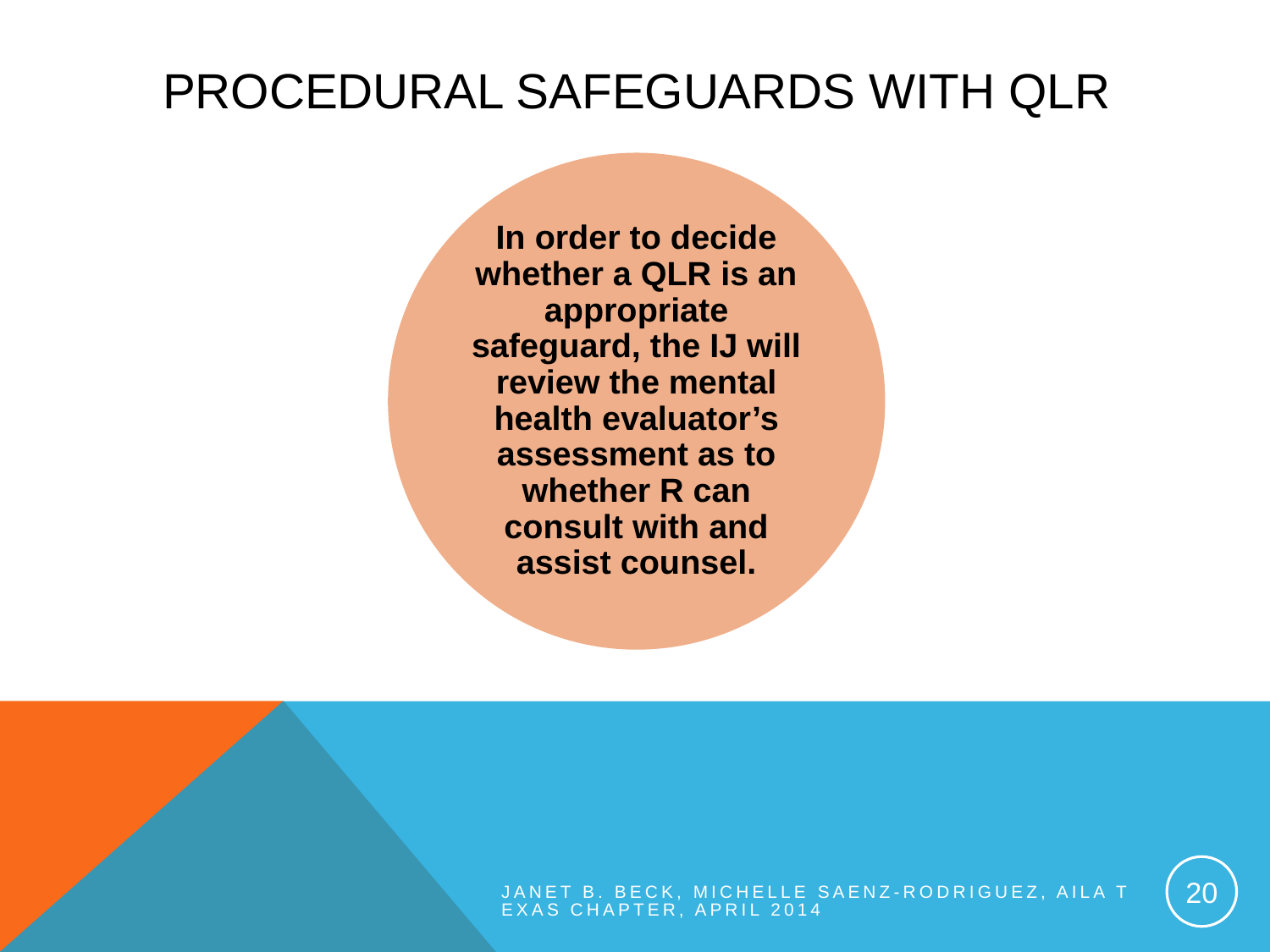

# Procedural safeguards with qlr
In order to decide whether a QLR is an appropriate safeguard, the IJ will review the mental health evaluator’s assessment as to whether R can consult with and assist counsel.
20
Janet B. Beck, Michelle Saenz-Rodriguez, AILA Texas chapter, April 2014